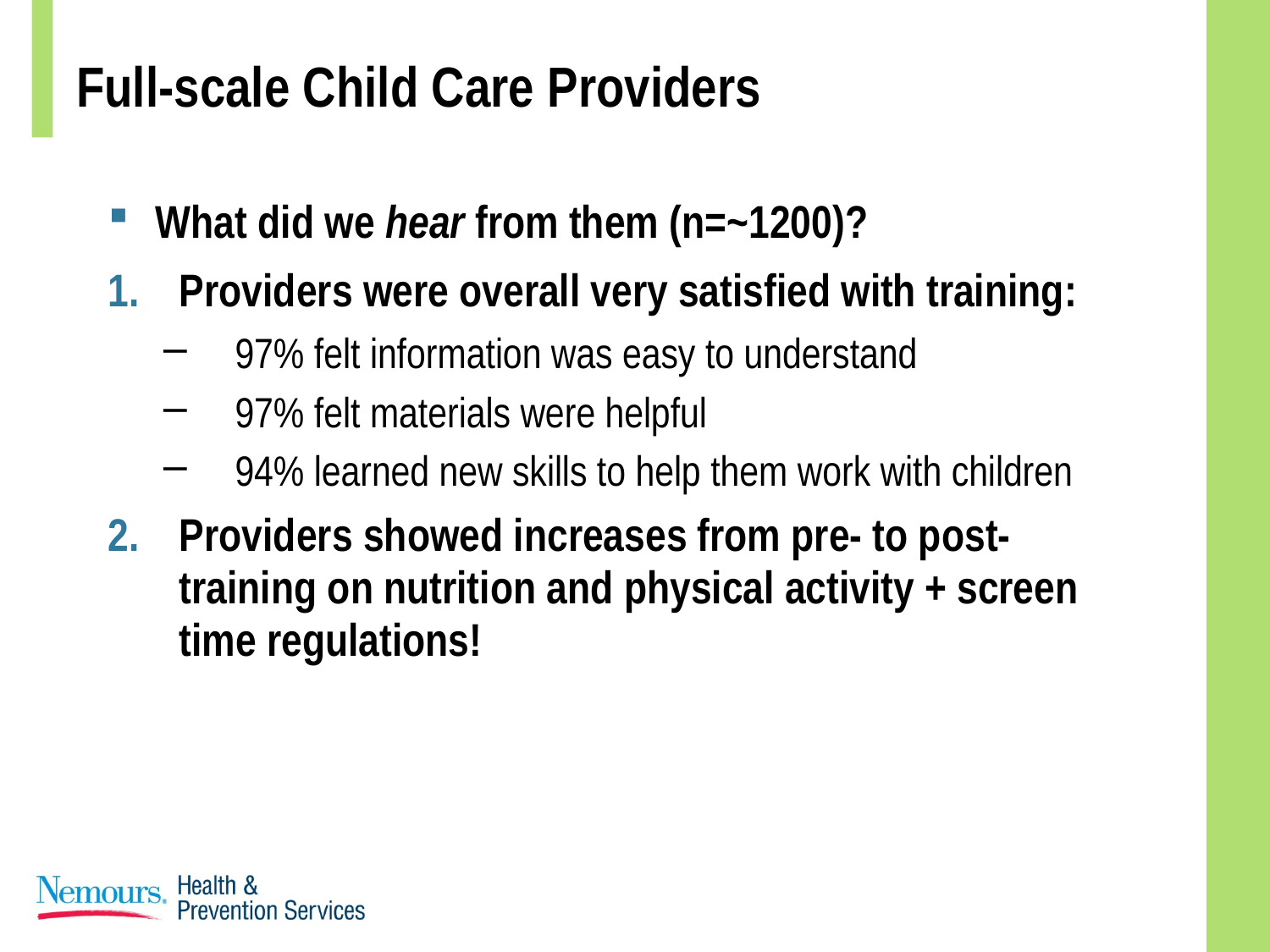

# Full-scale Child Care Providers
What did we hear from them (n=~1200)?
Providers were overall very satisfied with training:
97% felt information was easy to understand
97% felt materials were helpful
94% learned new skills to help them work with children
Providers showed increases from pre- to post-training on nutrition and physical activity + screen time regulations!